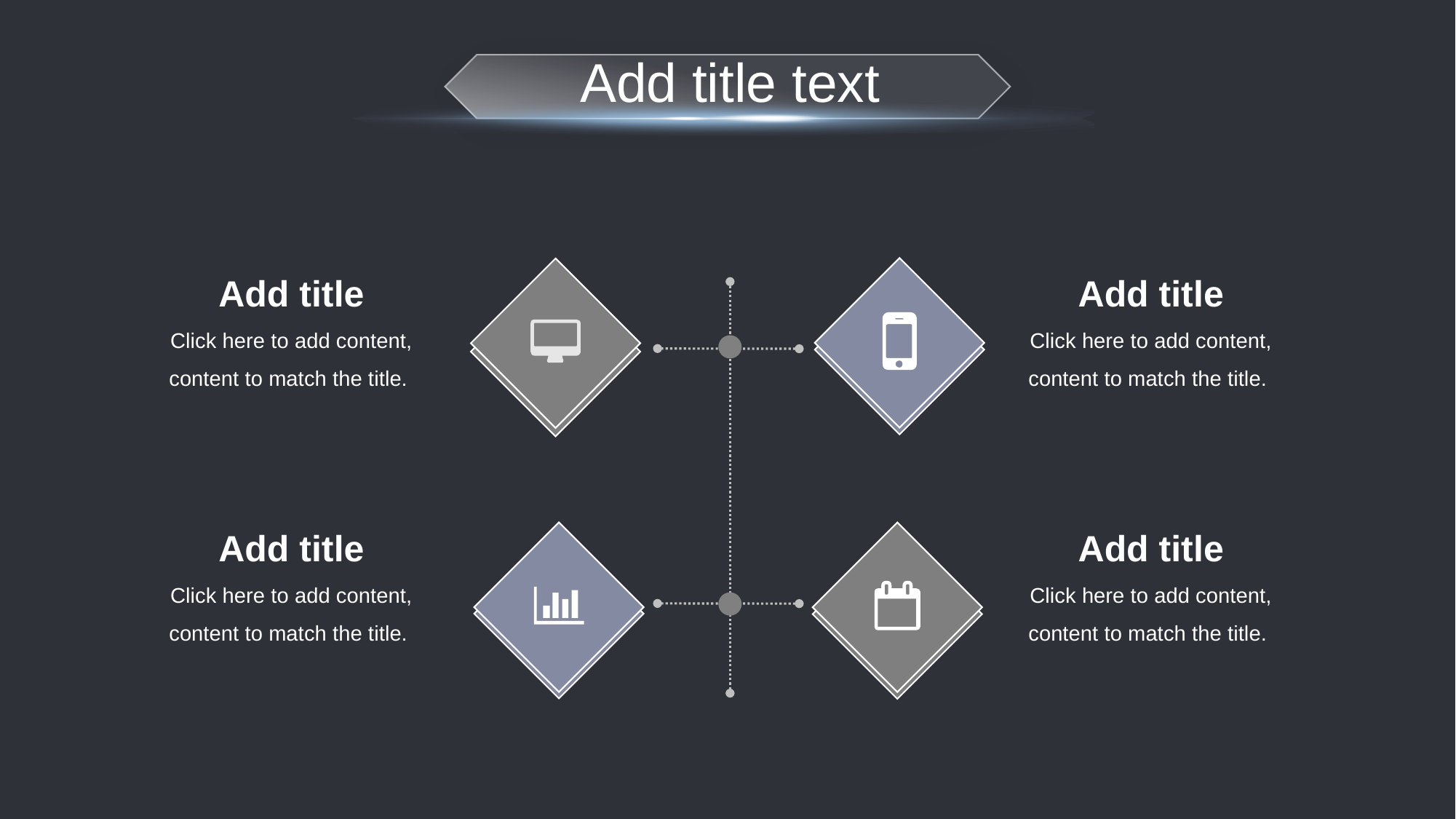

Add title text
Add title
Add title

Click here to add content, content to match the title.
Click here to add content, content to match the title.

Add title
Add title

Click here to add content, content to match the title.
Click here to add content, content to match the title.